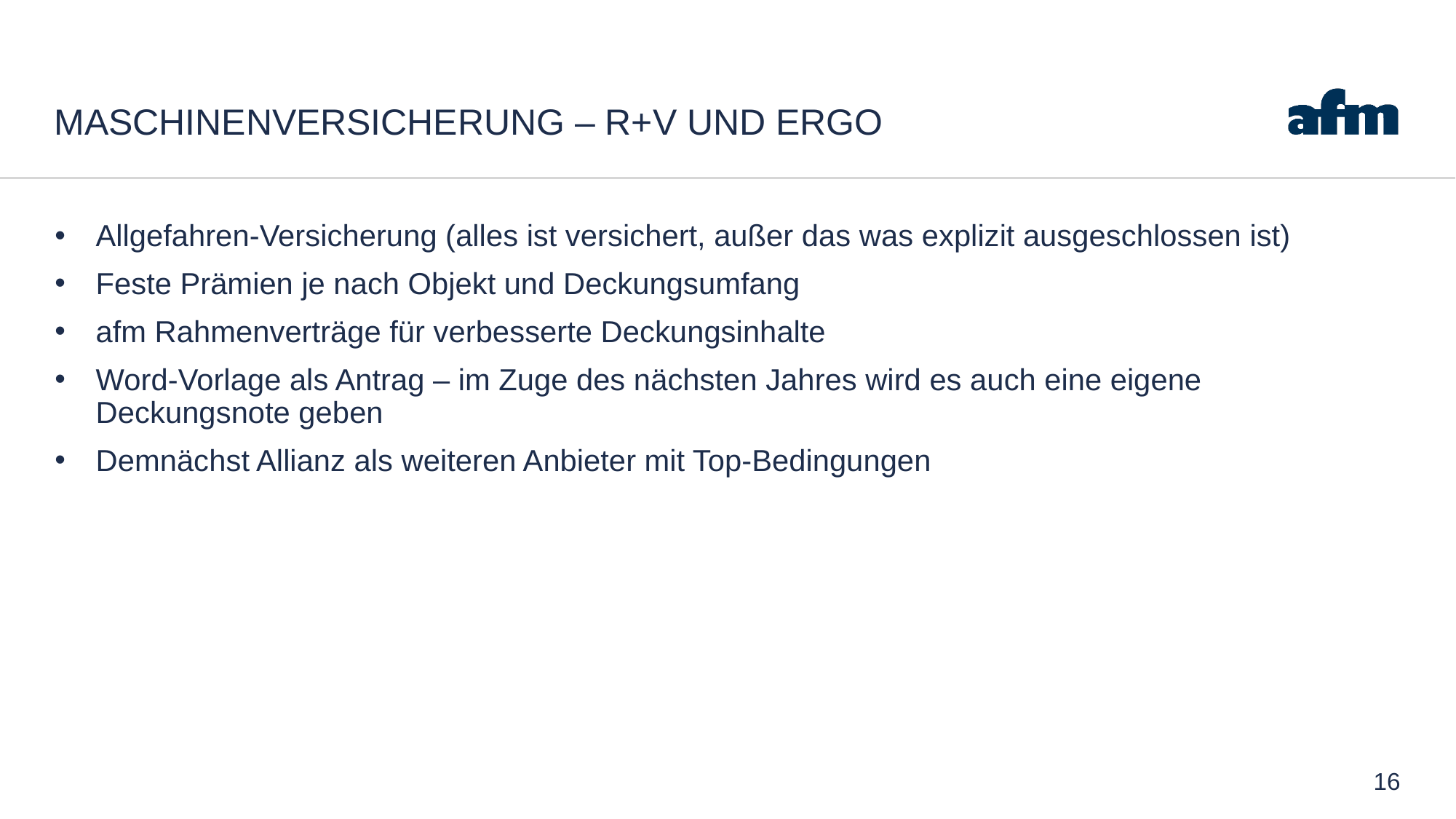

# Maschinenversicherung – R+V und ERGO
Allgefahren-Versicherung (alles ist versichert, außer das was explizit ausgeschlossen ist)
Feste Prämien je nach Objekt und Deckungsumfang
afm Rahmenverträge für verbesserte Deckungsinhalte
Word-Vorlage als Antrag – im Zuge des nächsten Jahres wird es auch eine eigene Deckungsnote geben
Demnächst Allianz als weiteren Anbieter mit Top-Bedingungen

16